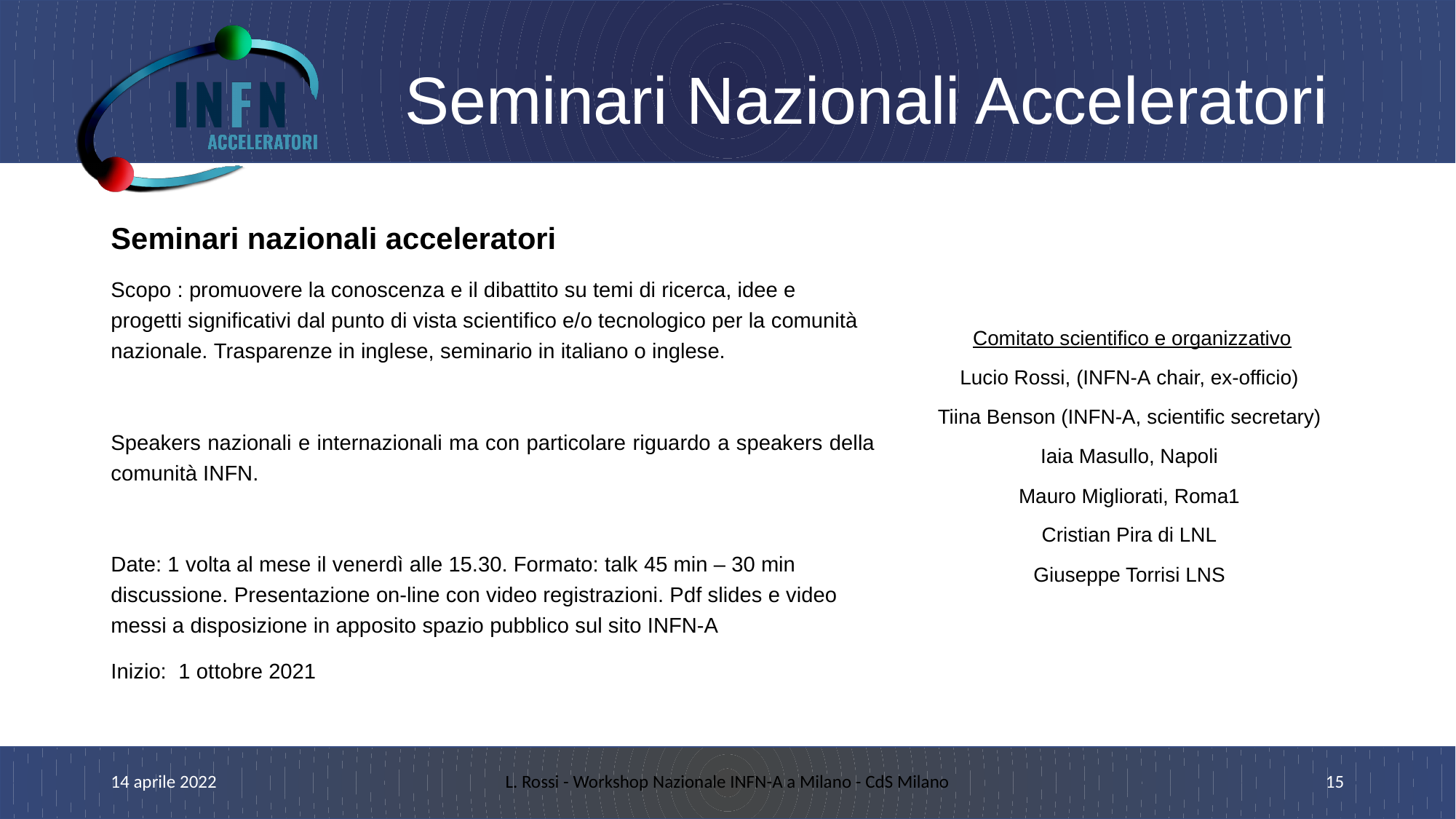

# Seminari Nazionali Acceleratori
Seminari nazionali acceleratori
Scopo : promuovere la conoscenza e il dibattito su temi di ricerca, idee e progetti significativi dal punto di vista scientifico e/o tecnologico per la comunità nazionale. Trasparenze in inglese, seminario in italiano o inglese.

Speakers nazionali e internazionali ma con particolare riguardo a speakers della comunità INFN.

Date: 1 volta al mese il venerdì alle 15.30. Formato: talk 45 min – 30 min discussione. Presentazione on-line con video registrazioni. Pdf slides e video messi a disposizione in apposito spazio pubblico sul sito INFN-A
Inizio:  1 ottobre 2021

Comitato scientifico e organizzativo
Lucio Rossi, (INFN-A chair, ex-officio)
Tiina Benson (INFN-A, scientific secretary)
Iaia Masullo, Napoli
Mauro Migliorati, Roma1
Cristian Pira di LNL
Giuseppe Torrisi LNS

14 aprile 2022
L. Rossi - Workshop Nazionale INFN-A a Milano - CdS Milano
15